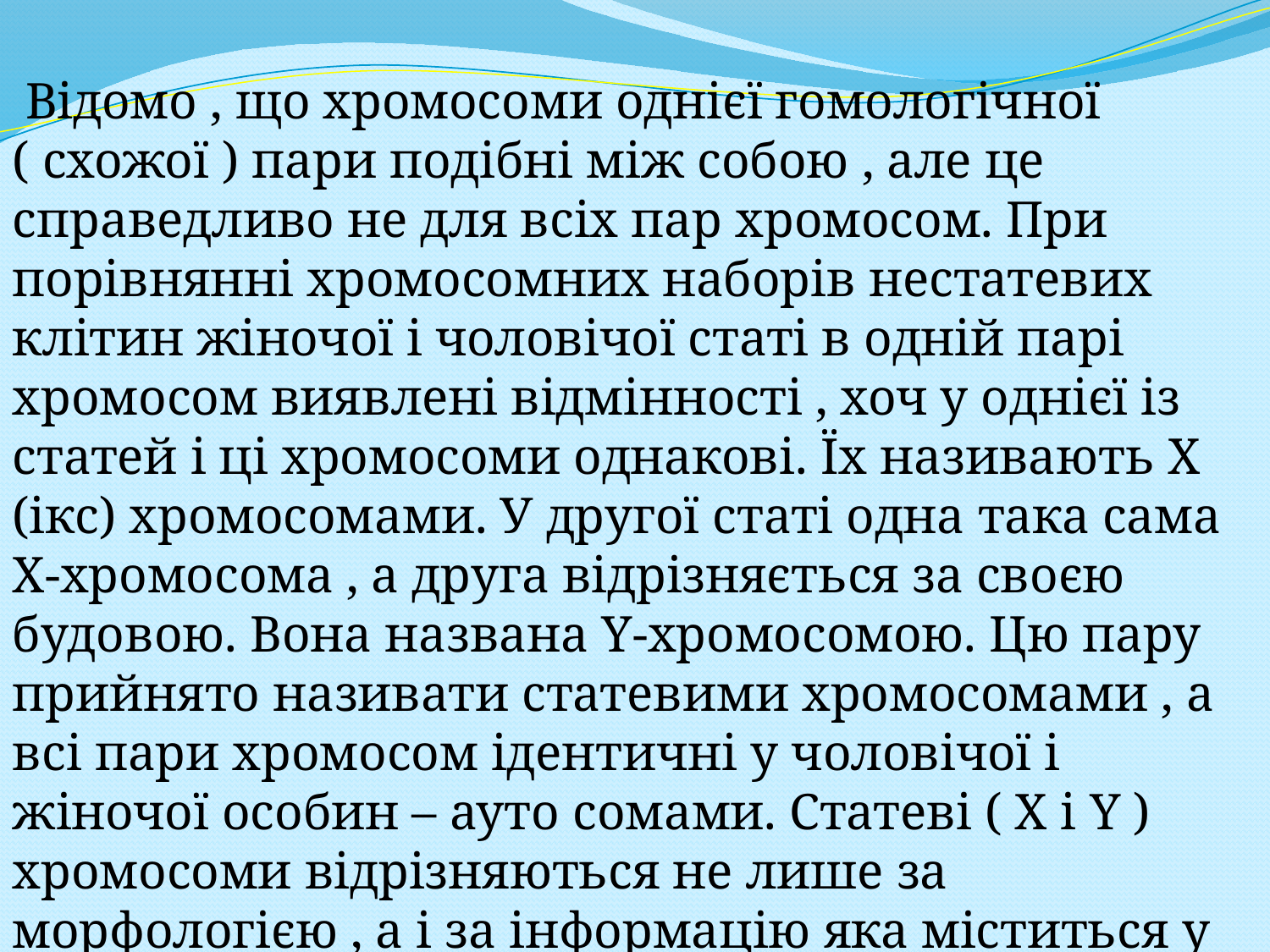

Відомо , що хромосоми однієї гомологічної ( схожої ) пари подібні між собою , але це справедливо не для всіх пар хромосом. При порівнянні хромосомних наборів нестатевих клітин жіночої і чоловічої статі в одній парі хромосом виявлені відмінності , хоч у однієї із статей і ці хромосоми однакові. Їх називають Х (ікс) хромосомами. У другої статі одна така сама Х-хромосома , а друга відрізняється за своєю будовою. Вона названа Y-хромосомою. Цю пару прийнято називати статевими хромосомами , а всі пари хромосом ідентичні у чоловічої і жіночої особин – ауто сомами. Статеві ( Х і Y ) хромосоми відрізняються не лише за морфологією , а і за інформацію яка міститься у них.